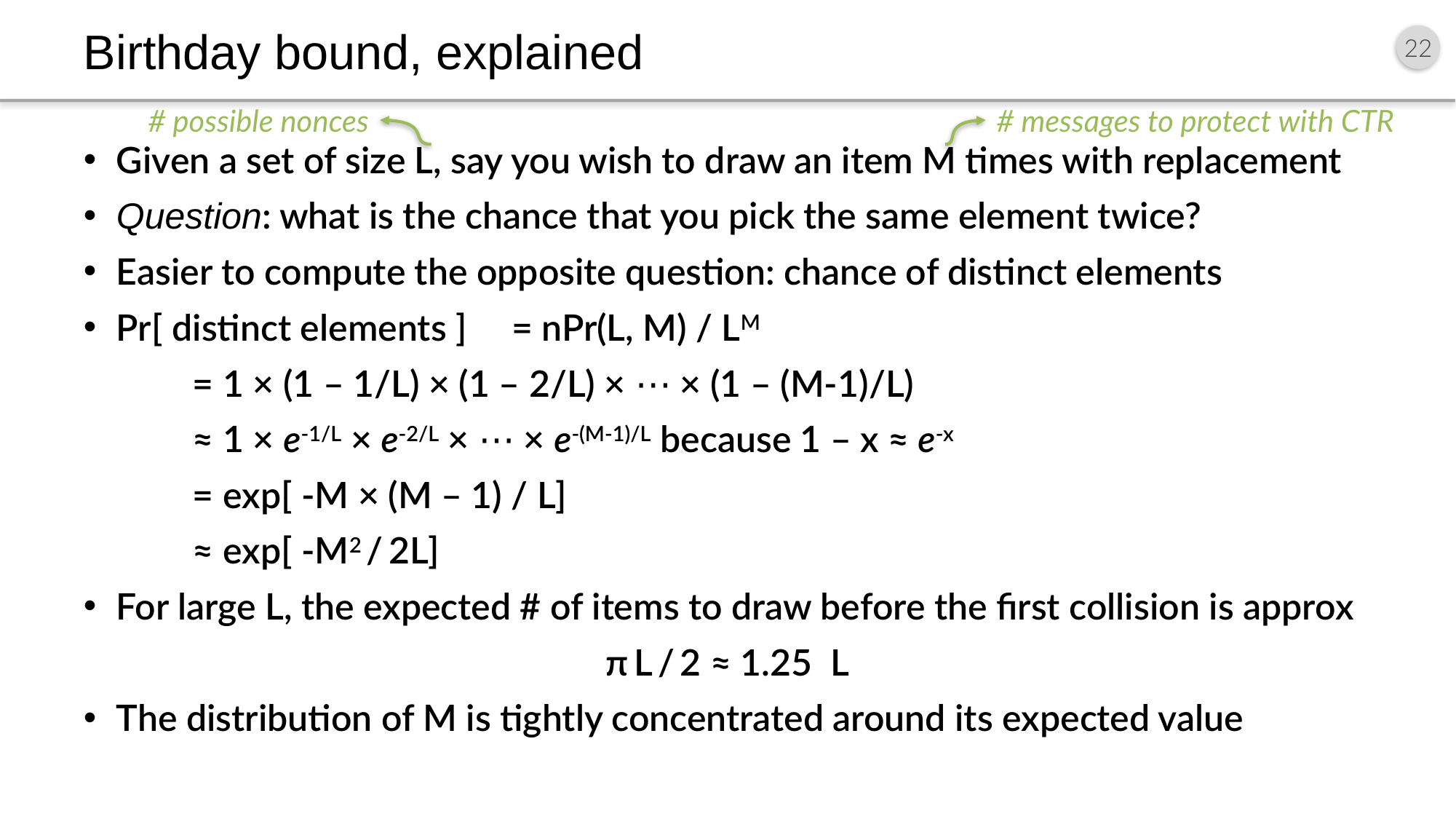

# Birthday bound, explained
# possible nonces
# messages to protect with CTR
Given a set of size L, say you wish to draw an item M times with replacement
Question: what is the chance that you pick the same element twice?
Easier to compute the opposite question: chance of distinct elements
Pr[ distinct elements ]	= nPr(L, M) / LM
	= 1 × (1 – 1/L) × (1 – 2/L) × ⋯ × (1 – (M-1)/L)
	≈ 1 × e-1/L × e-2/L × ⋯ × e-(M-1)/L because 1 – x ≈ e-x
	= exp[ -M × (M – 1) / L]
	≈ exp[ -M2 / 2L]
For large L, the expected # of items to draw before the first collision is approx
π L / 2 ≈ 1.25  L
The distribution of M is tightly concentrated around its expected value